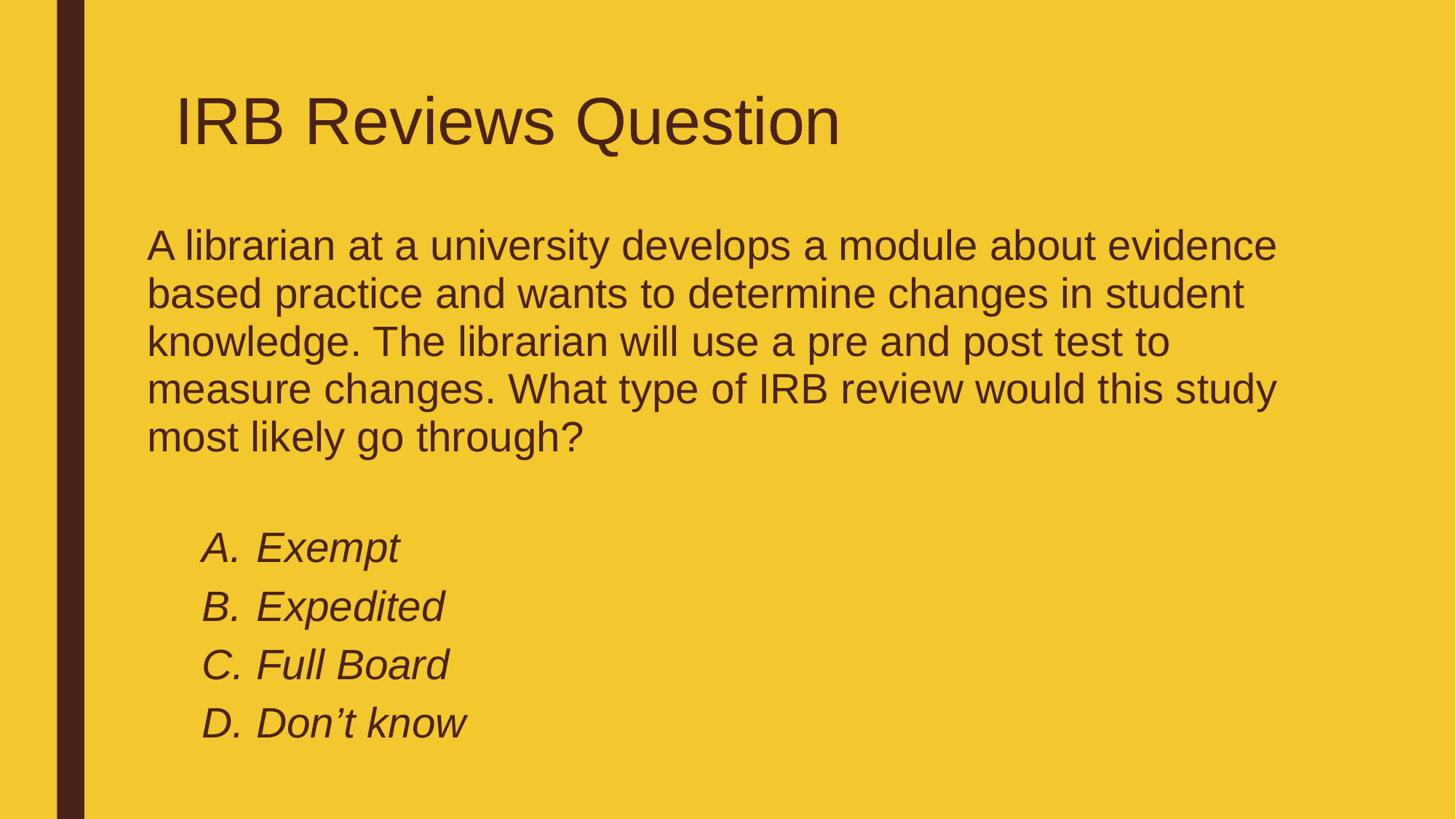

# IRB Reviews Question
A librarian at a university develops a module about evidence based practice and wants to determine changes in student knowledge. The librarian will use a pre and post test to measure changes. What type of IRB review would this study most likely go through?

Exempt
Expedited
Full Board
Don’t know